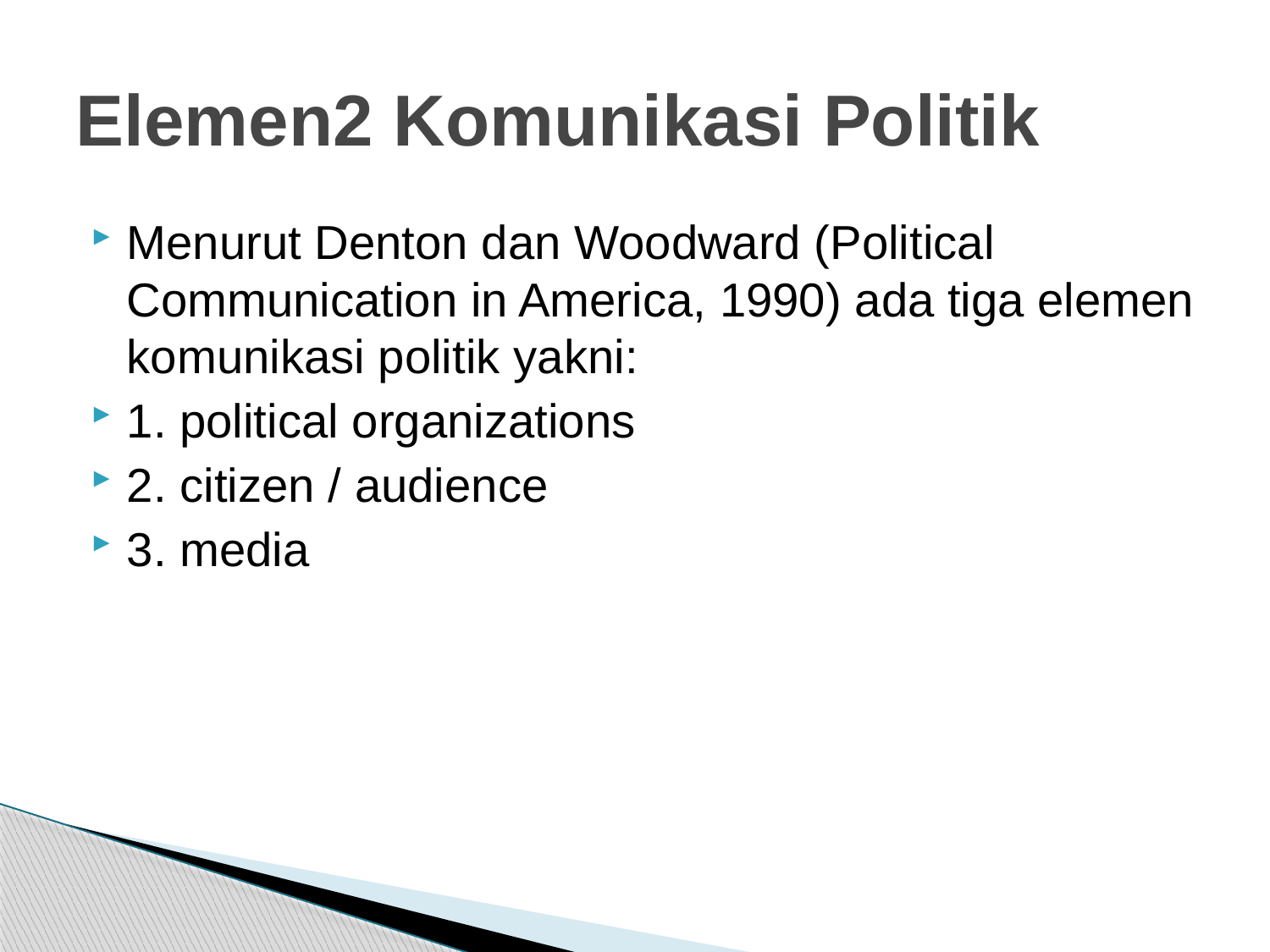

# Elemen2 Komunikasi Politik
Menurut Denton dan Woodward (Political Communication in America, 1990) ada tiga elemen komunikasi politik yakni:
1. political organizations
2. citizen / audience
3. media